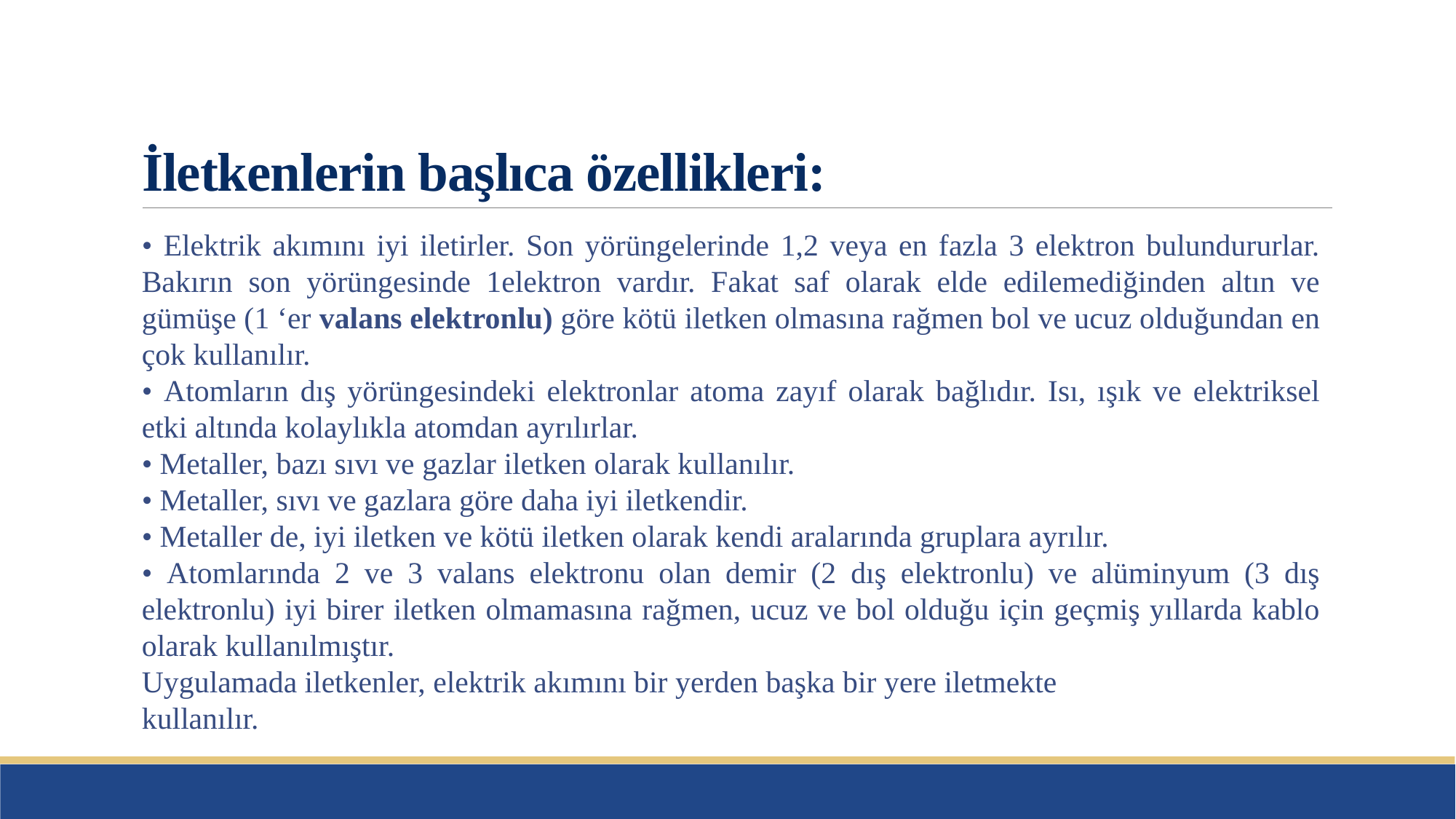

# İletkenlerin başlıca özellikleri:
• Elektrik akımını iyi iletirler. Son yörüngelerinde 1,2 veya en fazla 3 elektron bulundururlar. Bakırın son yörüngesinde 1elektron vardır. Fakat saf olarak elde edilemediğinden altın ve gümüşe (1 ‘er valans elektronlu) göre kötü iletken olmasına rağmen bol ve ucuz olduğundan en çok kullanılır.
• Atomların dış yörüngesindeki elektronlar atoma zayıf olarak bağlıdır. Isı, ışık ve elektriksel etki altında kolaylıkla atomdan ayrılırlar.
• Metaller, bazı sıvı ve gazlar iletken olarak kullanılır.
• Metaller, sıvı ve gazlara göre daha iyi iletkendir.
• Metaller de, iyi iletken ve kötü iletken olarak kendi aralarında gruplara ayrılır.
• Atomlarında 2 ve 3 valans elektronu olan demir (2 dış elektronlu) ve alüminyum (3 dış elektronlu) iyi birer iletken olmamasına rağmen, ucuz ve bol olduğu için geçmiş yıllarda kablo olarak kullanılmıştır.
Uygulamada iletkenler, elektrik akımını bir yerden başka bir yere iletmekte
kullanılır.